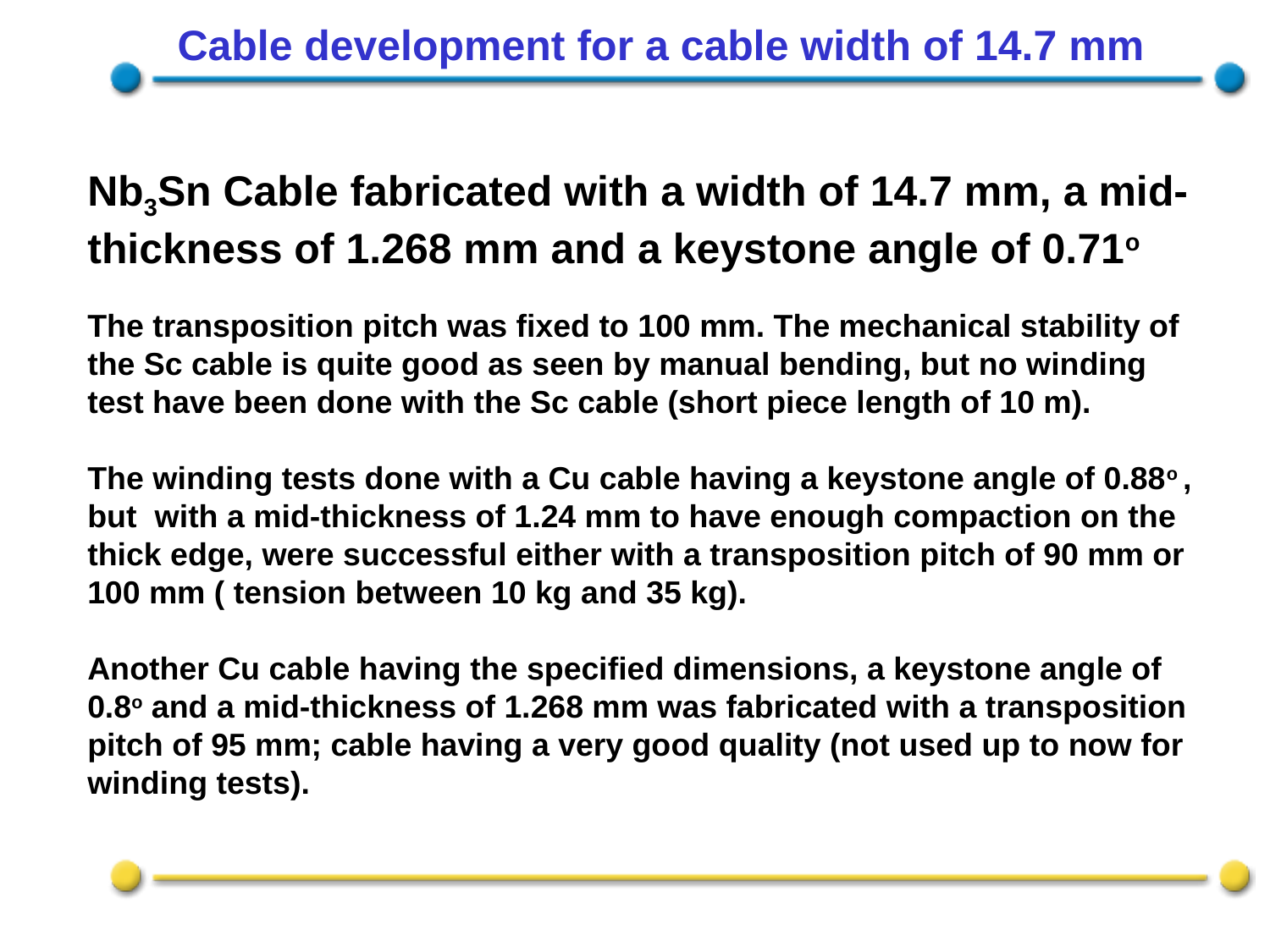

Cable development for a cable width of 14.7 mm
Nb3Sn Cable fabricated with a width of 14.7 mm, a mid-thickness of 1.268 mm and a keystone angle of 0.71o

The transposition pitch was fixed to 100 mm. The mechanical stability of the Sc cable is quite good as seen by manual bending, but no winding test have been done with the Sc cable (short piece length of 10 m).

The winding tests done with a Cu cable having a keystone angle of 0.88o , but  with a mid-thickness of 1.24 mm to have enough compaction on the thick edge, were successful either with a transposition pitch of 90 mm or 100 mm ( tension between 10 kg and 35 kg).

Another Cu cable having the specified dimensions, a keystone angle of 0.8o and a mid-thickness of 1.268 mm was fabricated with a transposition pitch of 95 mm; cable having a very good quality (not used up to now for winding tests).